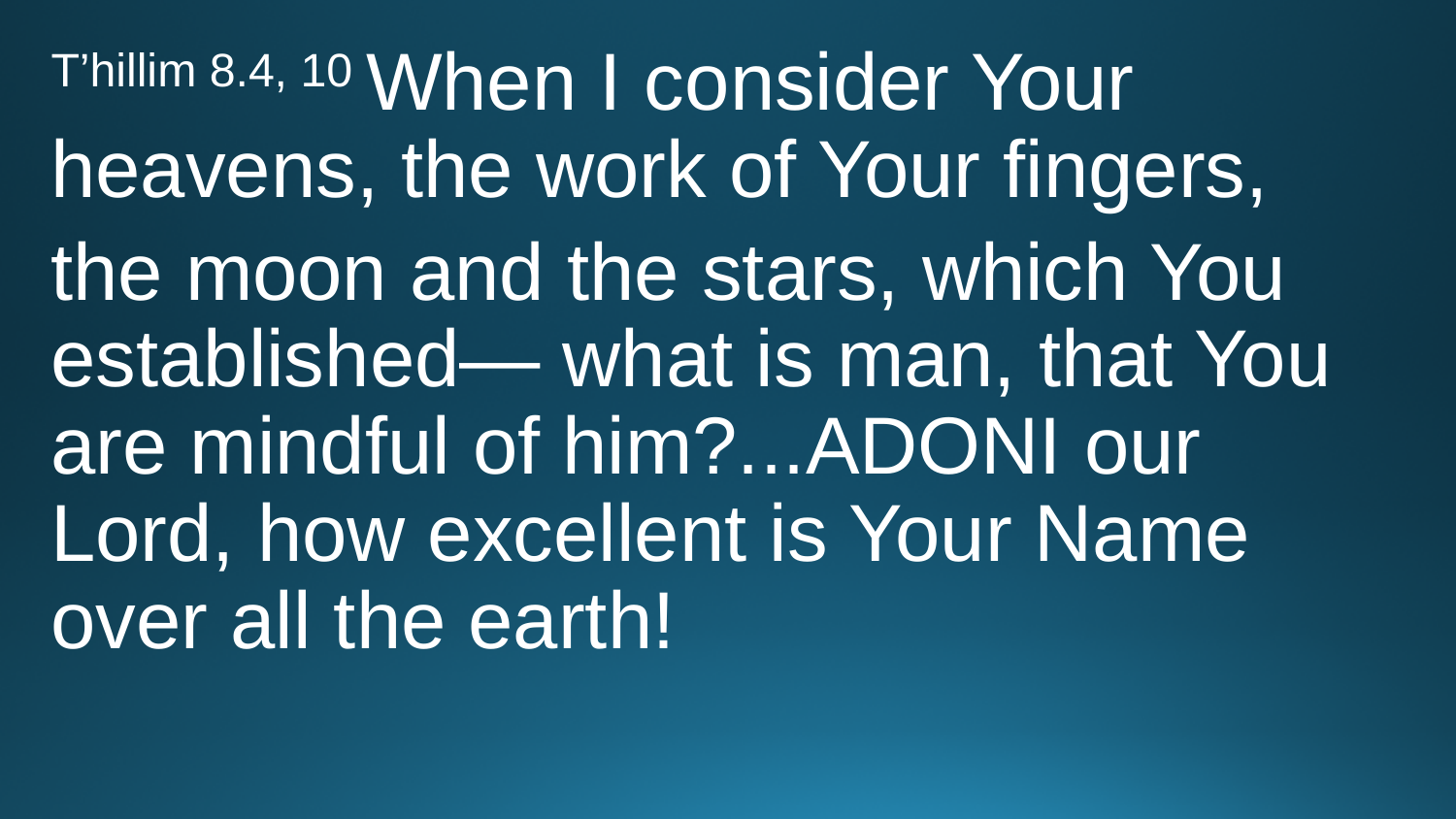

T’hillim 8.4, 10 When I consider Your heavens, the work of Your fingers,
the moon and the stars, which You established— what is man, that You are mindful of him?...Adoni our Lord, how excellent is Your Name over all the earth!